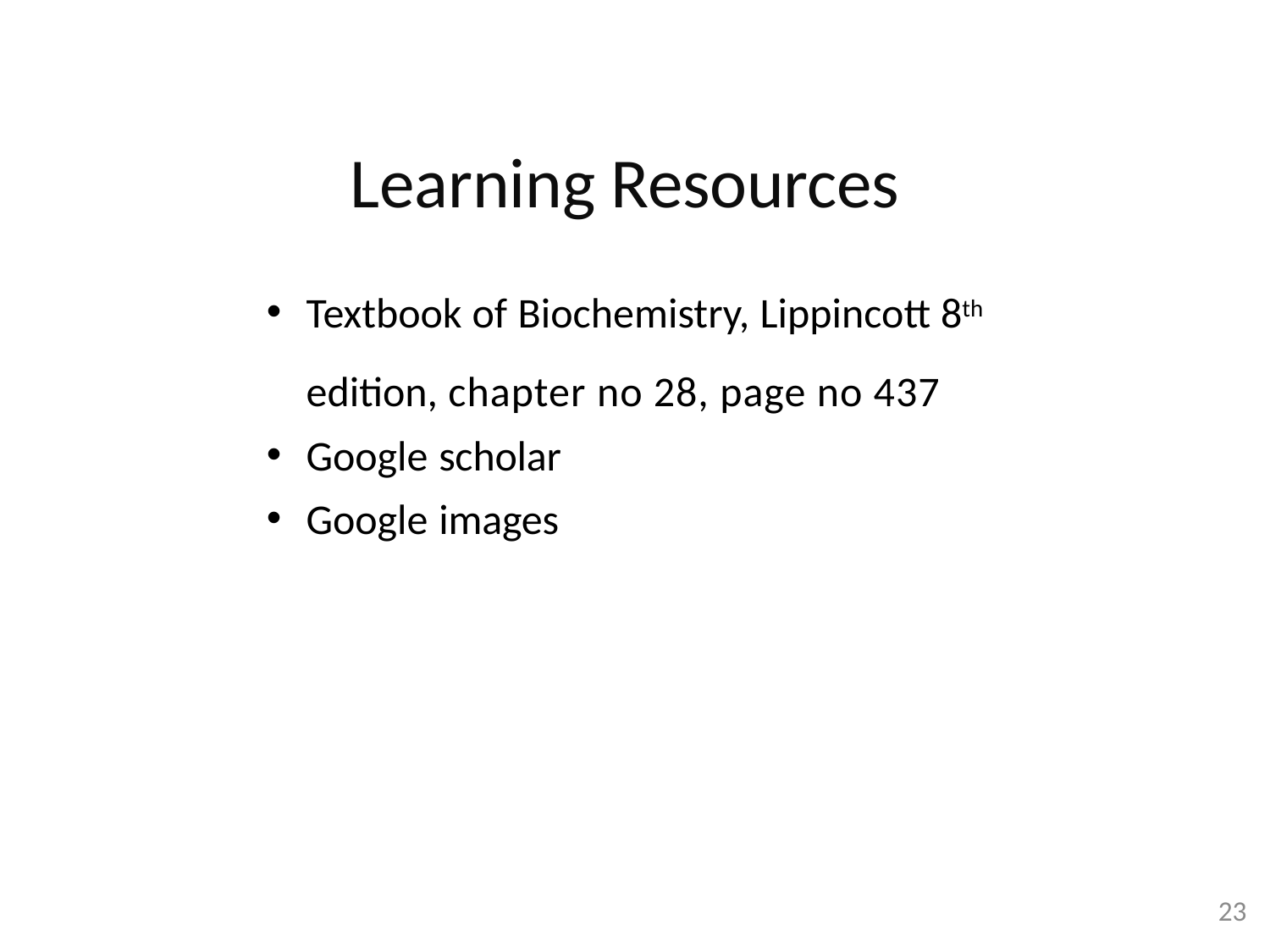

# Learning Resources
Textbook of Biochemistry, Lippincott 8th edition, chapter no 28, page no 437
Google scholar
Google images

23